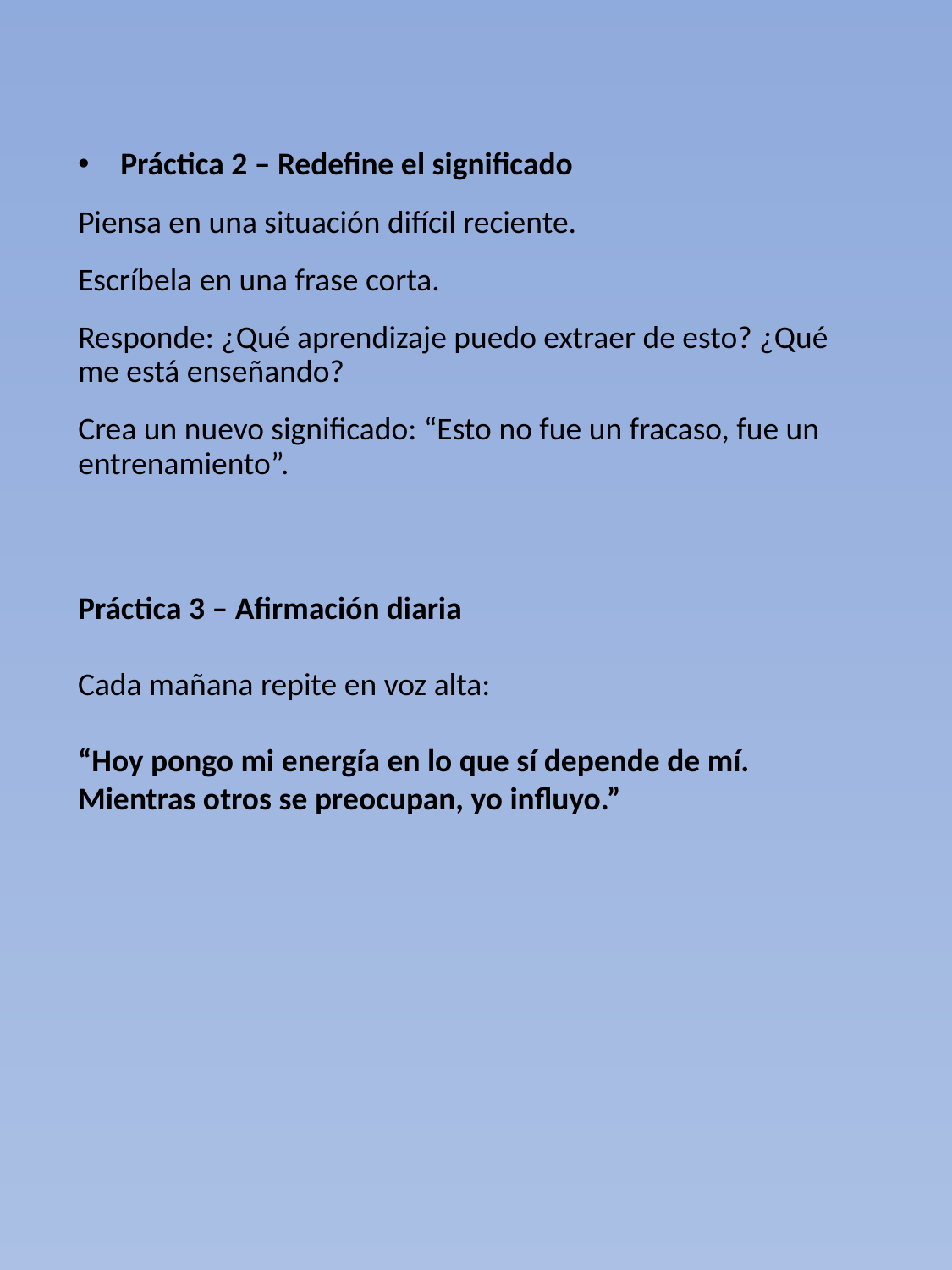

Práctica 2 – Redefine el significado
Piensa en una situación difícil reciente.
Escríbela en una frase corta.
Responde: ¿Qué aprendizaje puedo extraer de esto? ¿Qué me está enseñando?
Crea un nuevo significado: “Esto no fue un fracaso, fue un entrenamiento”.

Práctica 3 – Afirmación diaria

Cada mañana repite en voz alta:
“Hoy pongo mi energía en lo que sí depende de mí. Mientras otros se preocupan, yo influyo.”